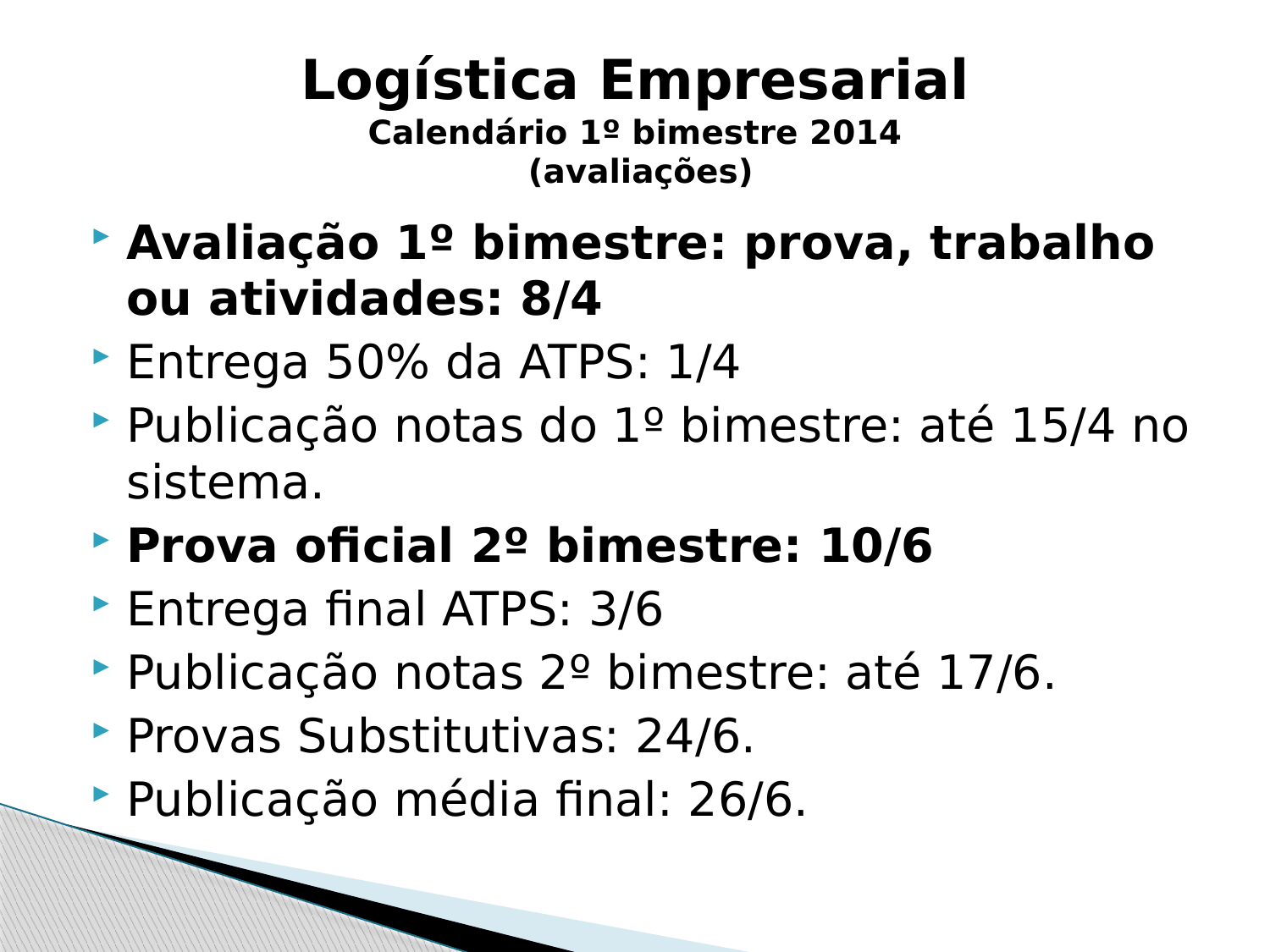

# Logística Empresarial Calendário 1º bimestre 2014 (avaliações)
Avaliação 1º bimestre: prova, trabalho ou atividades: 8/4
Entrega 50% da ATPS: 1/4
Publicação notas do 1º bimestre: até 15/4 no sistema.
Prova oficial 2º bimestre: 10/6
Entrega final ATPS: 3/6
Publicação notas 2º bimestre: até 17/6.
Provas Substitutivas: 24/6.
Publicação média final: 26/6.